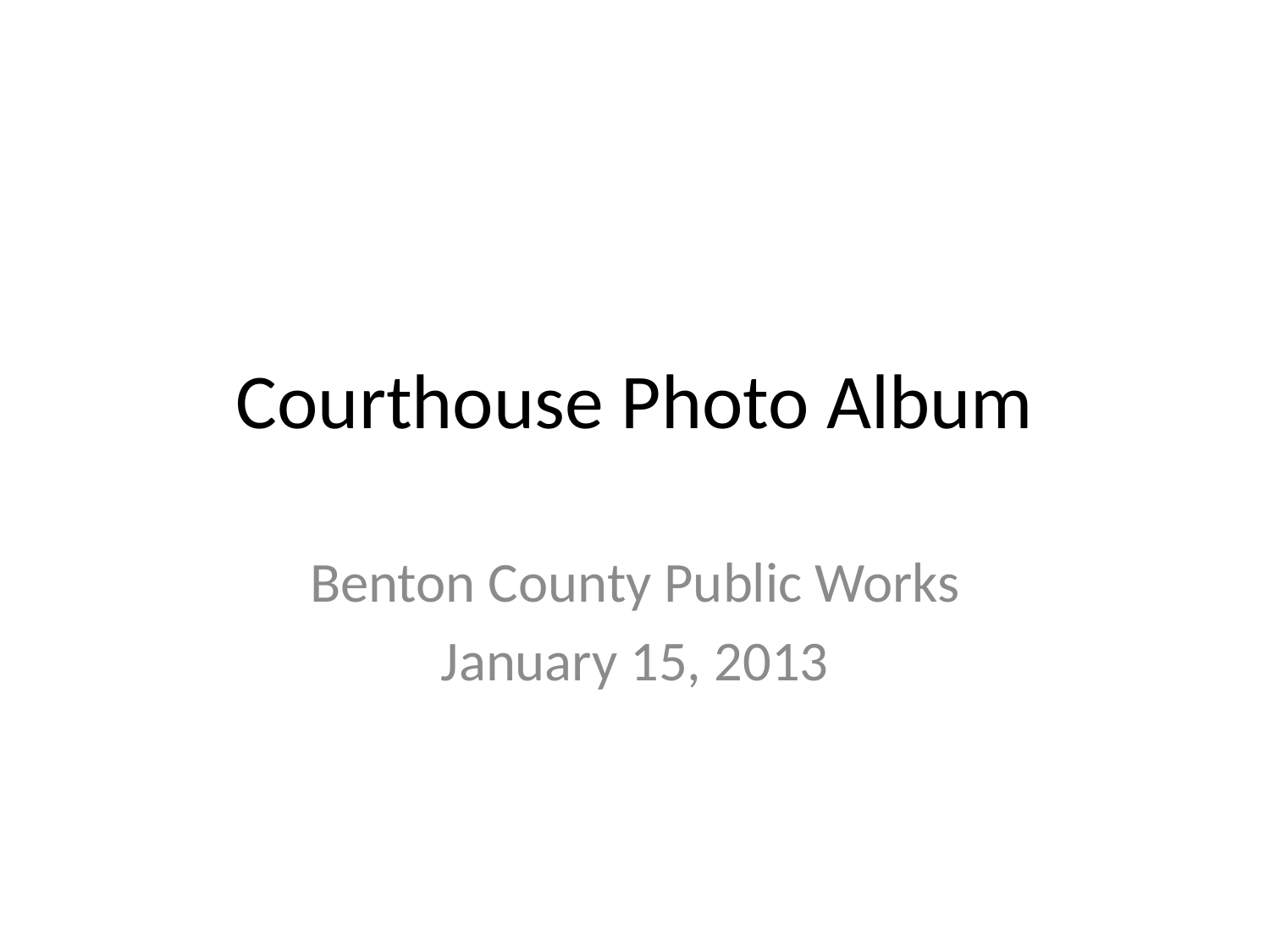

# Courthouse Photo Album
Benton County Public Works
January 15, 2013